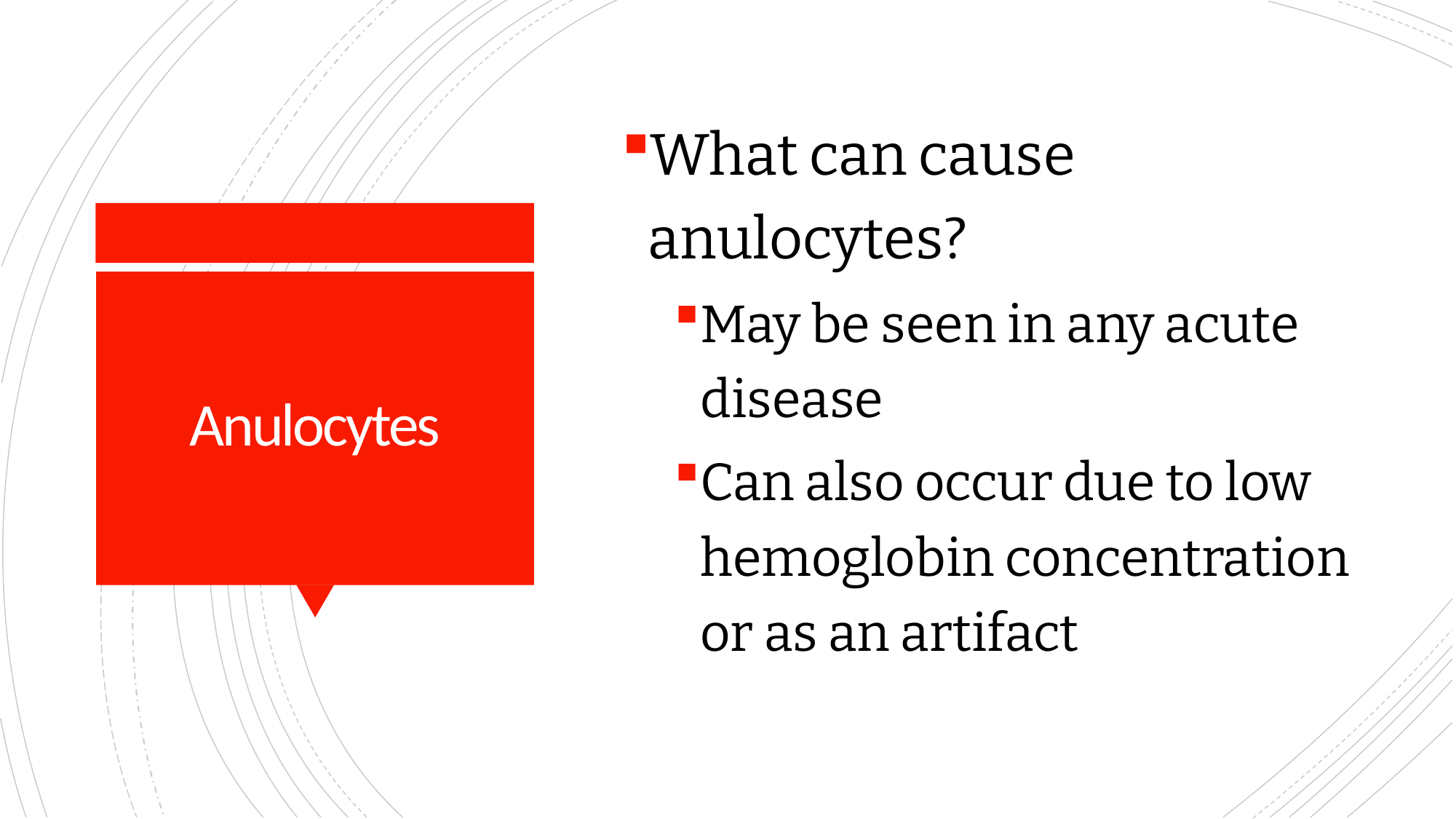

What can cause anulocytes?
May be seen in any acute disease
Can also occur due to low hemoglobin concentration or as an artifact

# Anulocytes